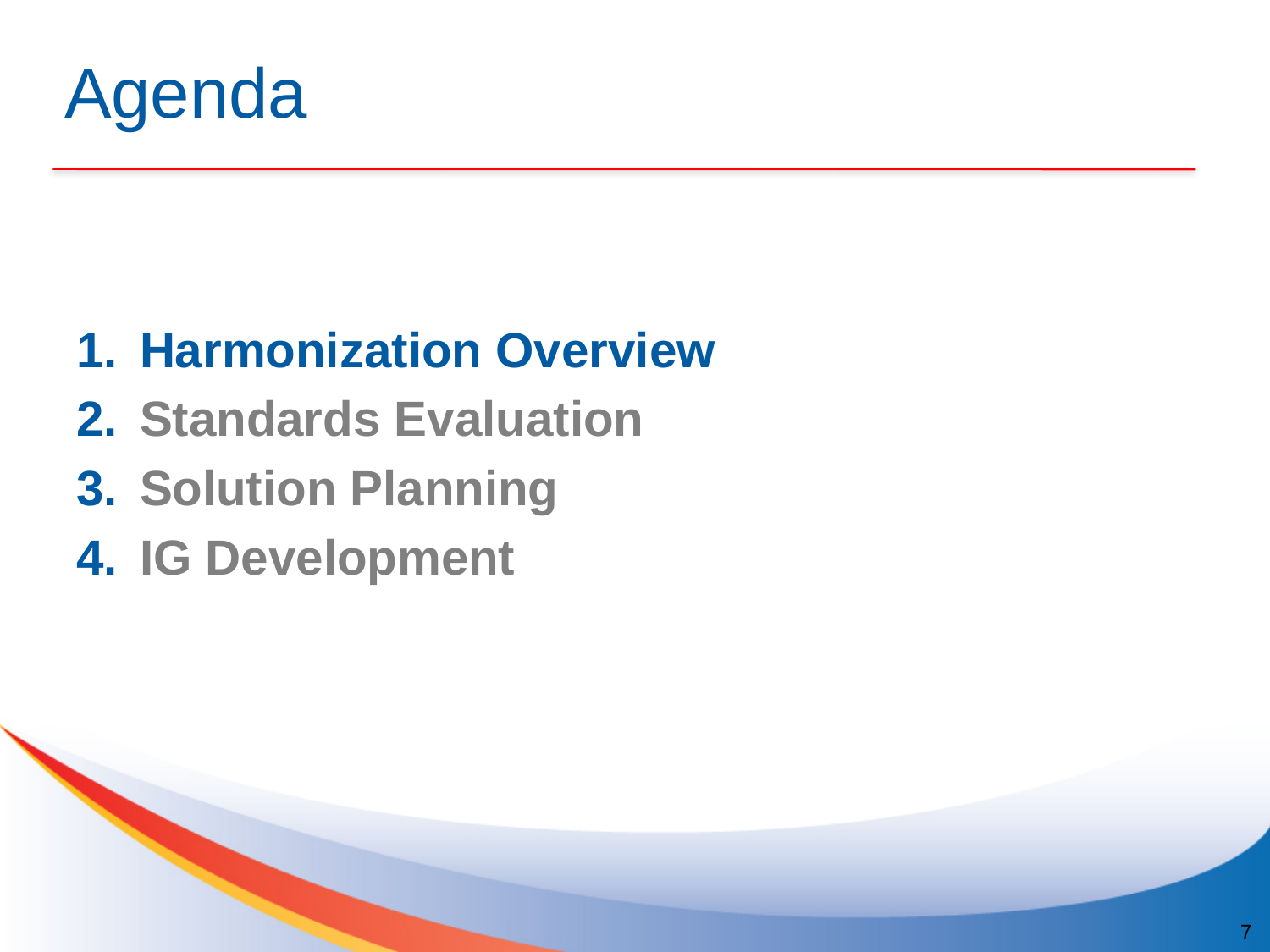

# Agenda

Harmonization Overview
Standards Evaluation
Solution Planning
IG Development

7